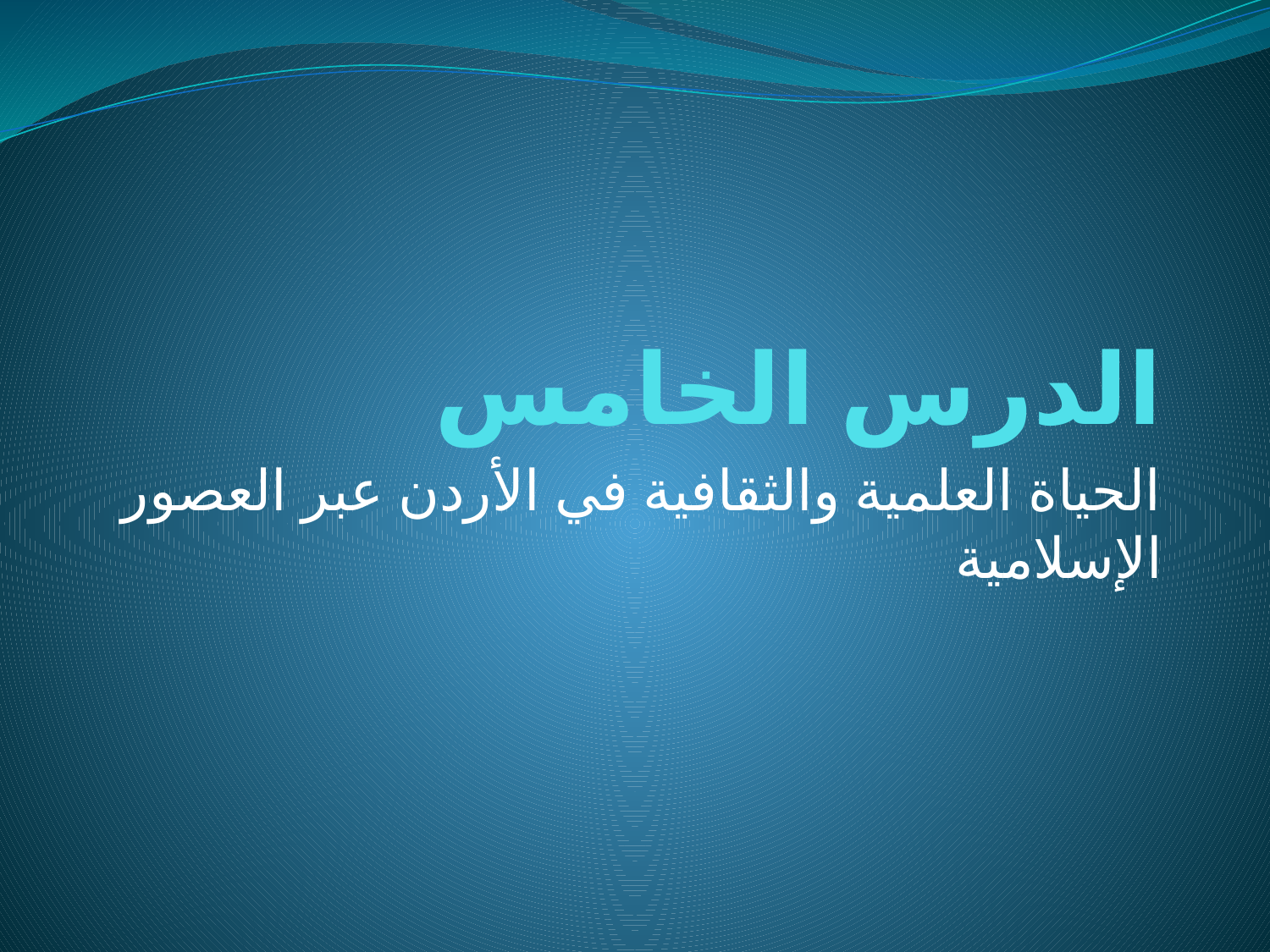

# الدرس الخامس
الحياة العلمية والثقافية في الأردن عبر العصور الإسلامية